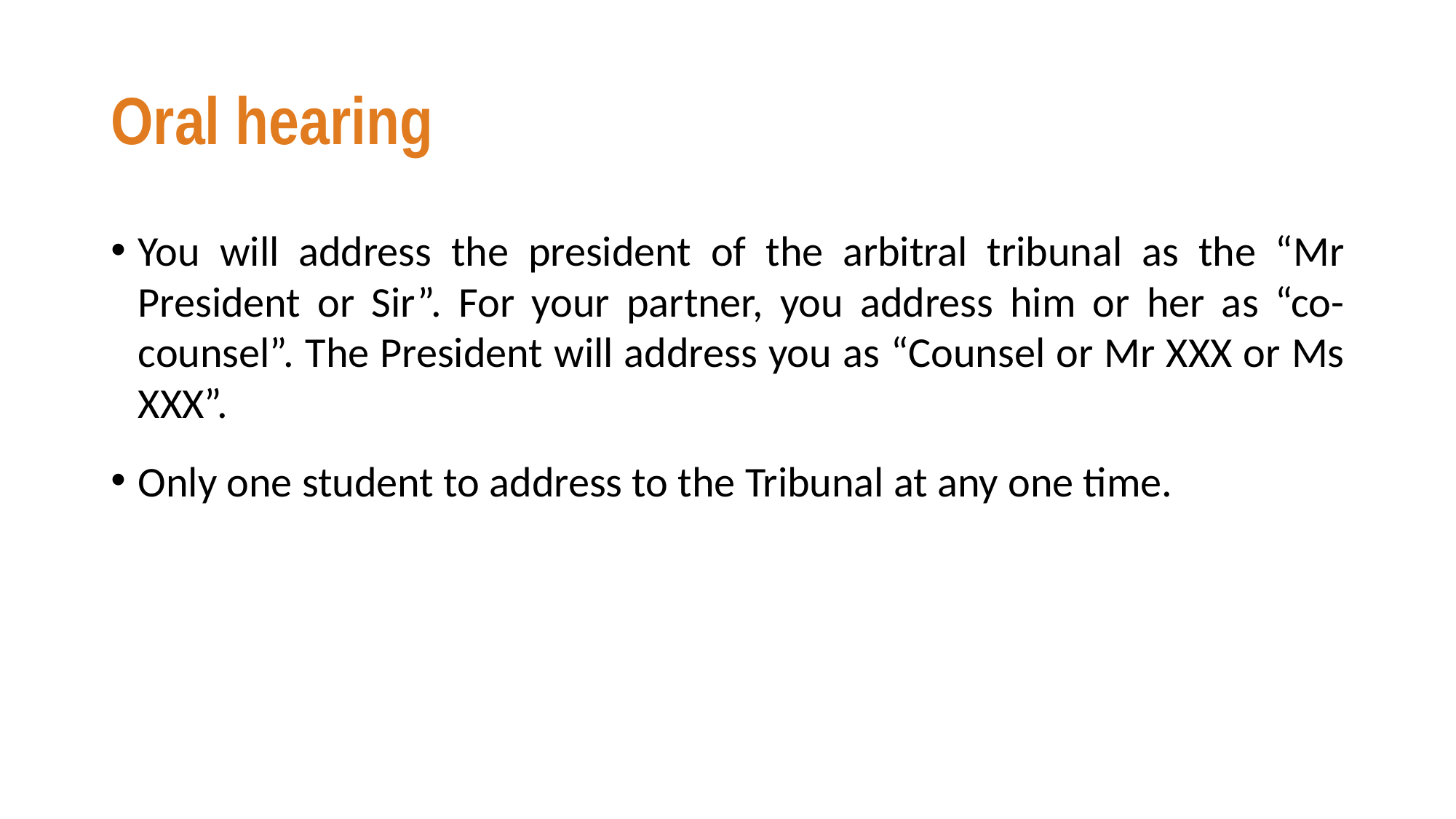

# Oral hearing
You will address the president of the arbitral tribunal as the “Mr President or Sir”. For your partner, you address him or her as “co-counsel”. The President will address you as “Counsel or Mr XXX or Ms XXX”.
Only one student to address to the Tribunal at any one time.